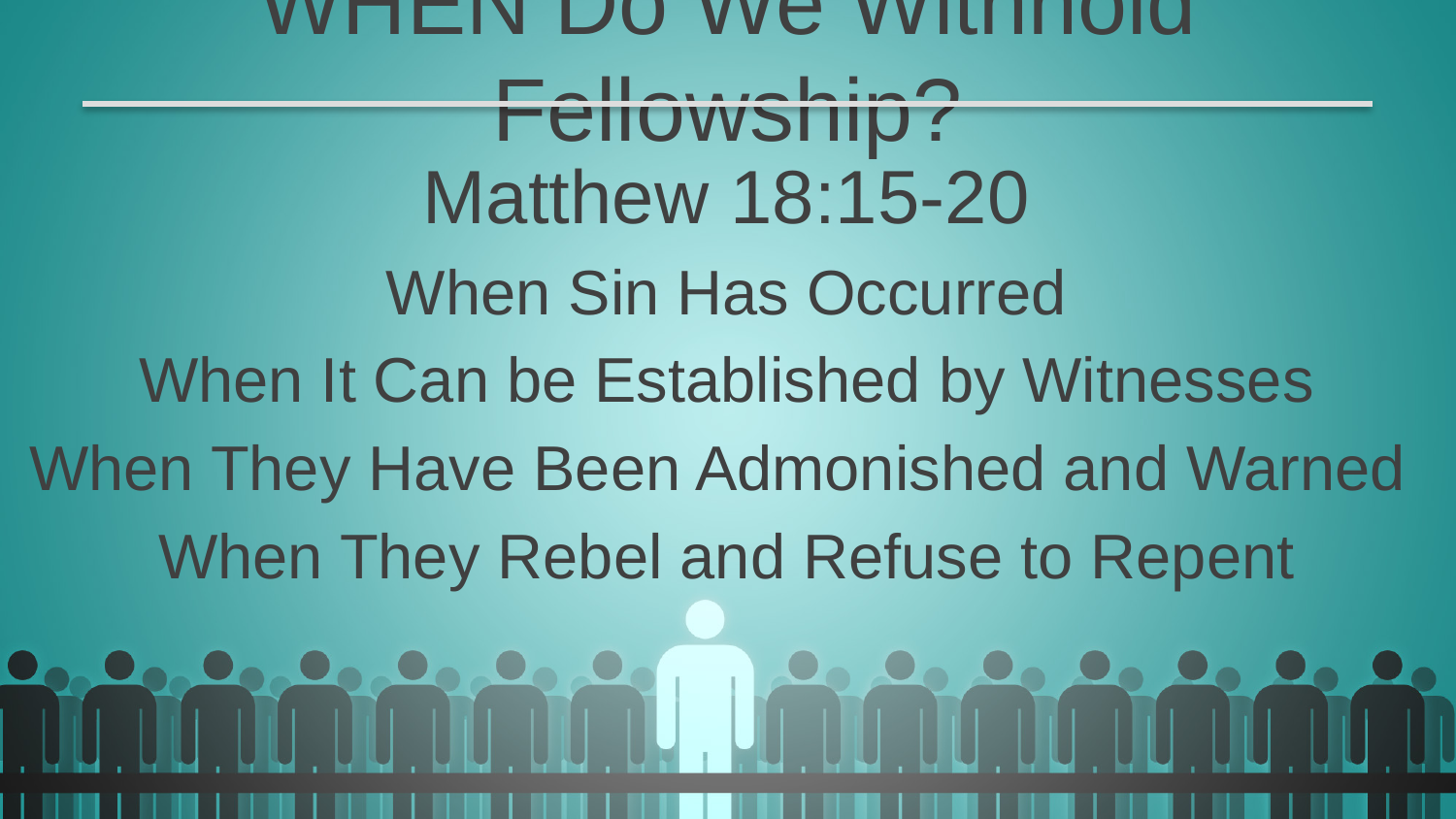

# WHEN Do We Withhold Fellowship?
Matthew 18:15-20
When Sin Has Occurred
When It Can be Established by Witnesses
When They Have Been Admonished and Warned
When They Rebel and Refuse to Repent